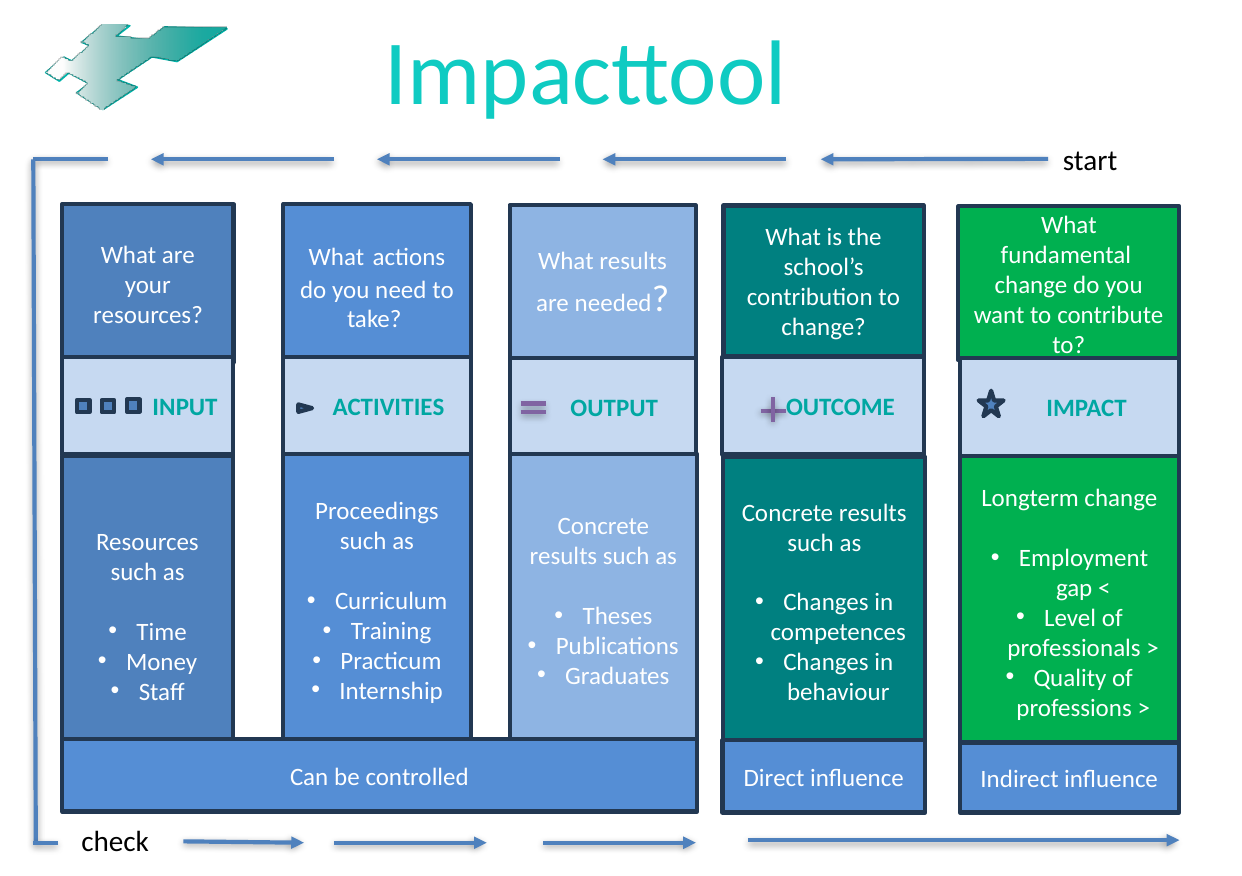

# Impacttool
start
What are your resources?
What actions do you need to take?
What results are needed?
What is the school’s contribution to change?
What fundamental  change do you want to contribute to?
      OUTCOME
             INPUT
    ACTIVITIES
      IMPACT
    OUTPUT

Proceedings such as

Curriculum
Training
Practicum
Internship

Concrete results such as

Theses
Publications
Graduates

Resources such as

Time
Money
Staff
Longterm change

Employment gap <
Level of professionals >
Quality of professions >
Concrete results such as

Changes in competences
Changes in behaviour

Can be controlled
Direct influence
Indirect influence
check